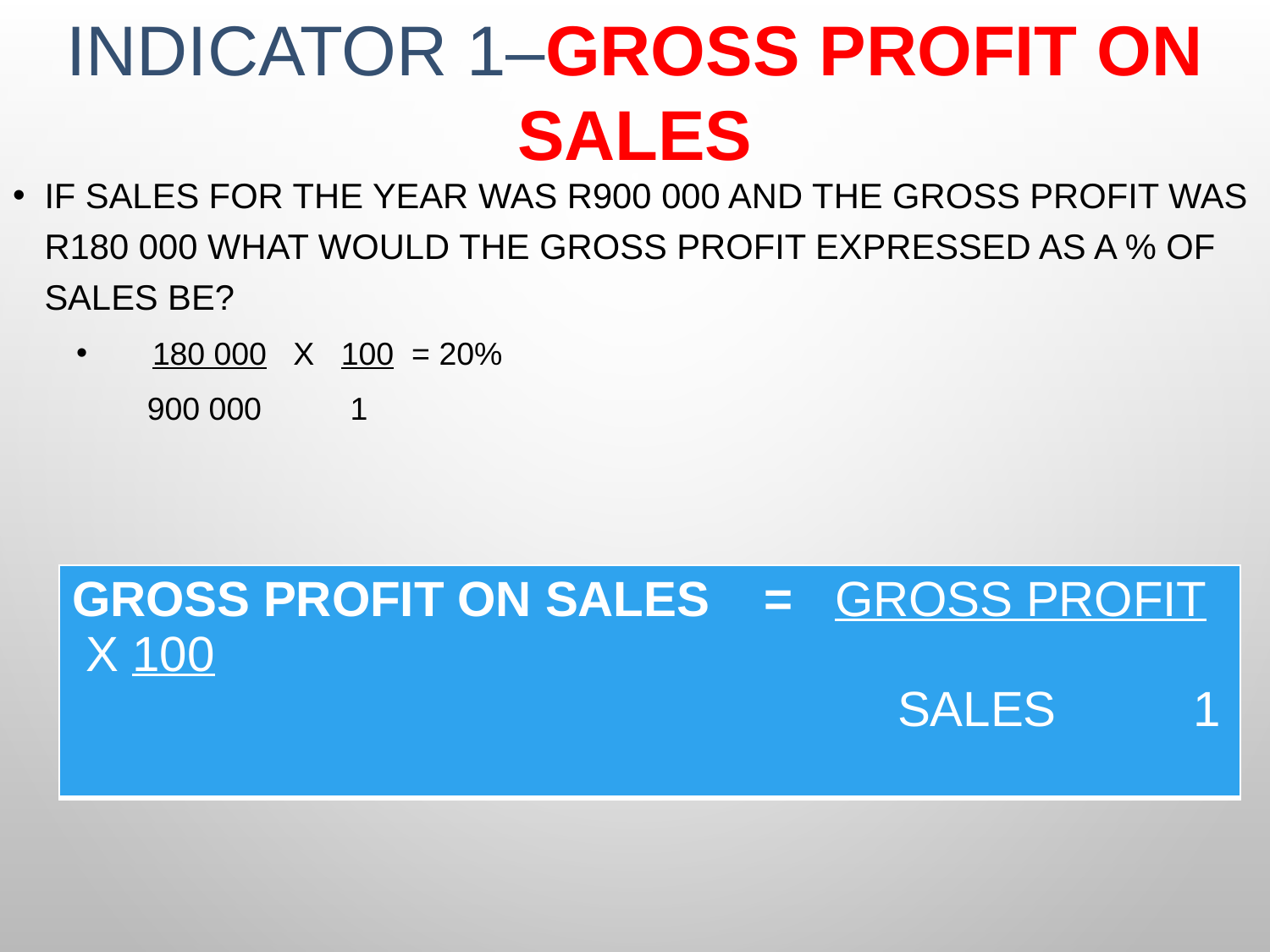

# INDICATOR 1–Gross profit on sales
If Sales for the year was R900 000 and the gross profit was R180 000 what would the gross profit expressed as a % of sales be?
     180 000   x   100  = 20%
        900 000          1

| GROSS PROFIT ON SALES = GROSS PROFIT X 100 SALES 1 |
| --- |